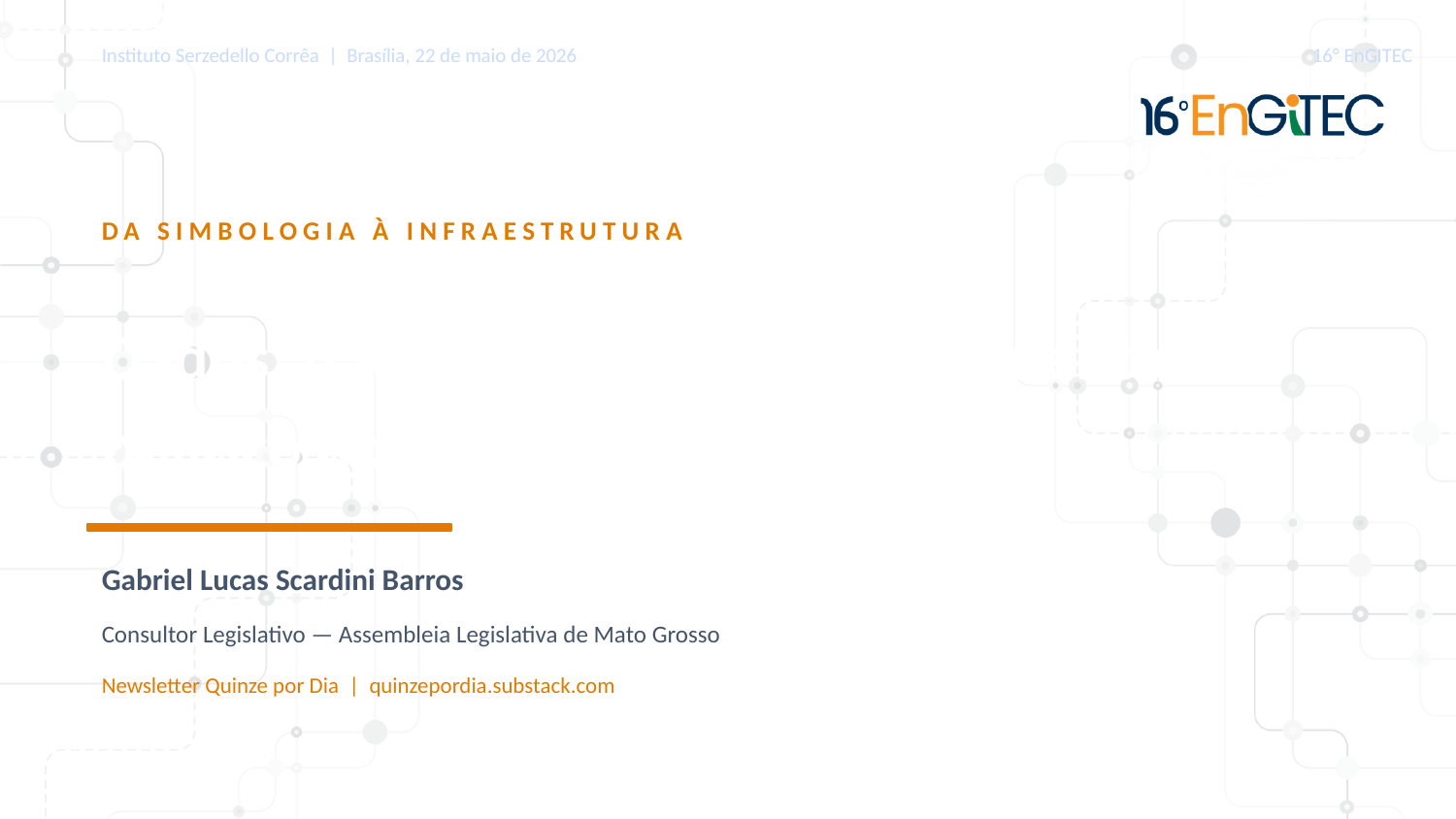

Instituto Serzedello Corrêa  |  Brasília, 22 de maio de 2026
16° EnGITEC
DA SIMBOLOGIA À INFRAESTRUTURA
Dados, transparência e comportamento
político nos plenários legislativos

Gabriel Lucas Scardini Barros
Consultor Legislativo — Assembleia Legislativa de Mato Grosso
Newsletter Quinze por Dia  |  quinzepordia.substack.com